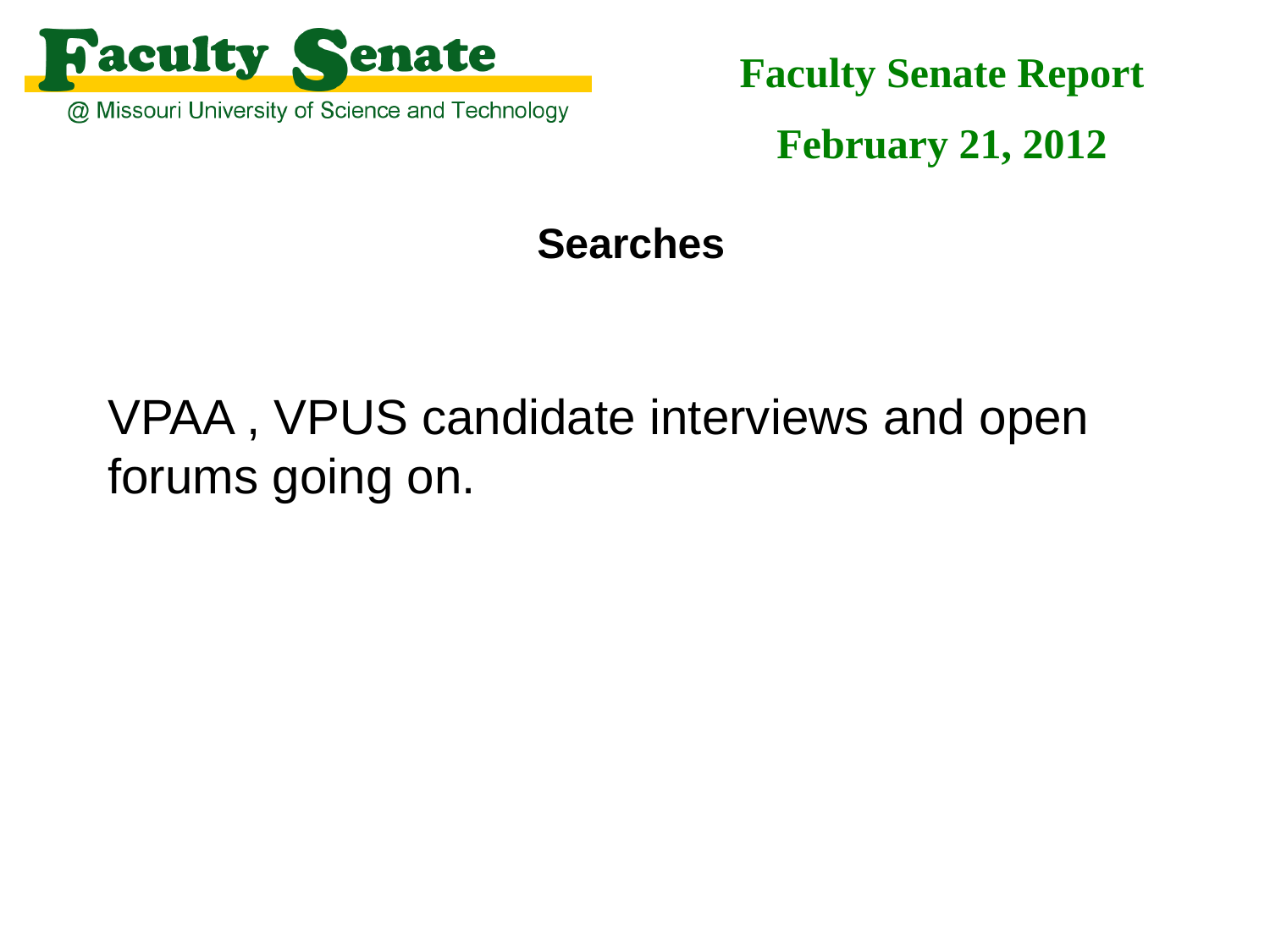

Faculty Senate Report

February 21, 2012

Searches

VPAA , VPUS candidate interviews and open forums going on.